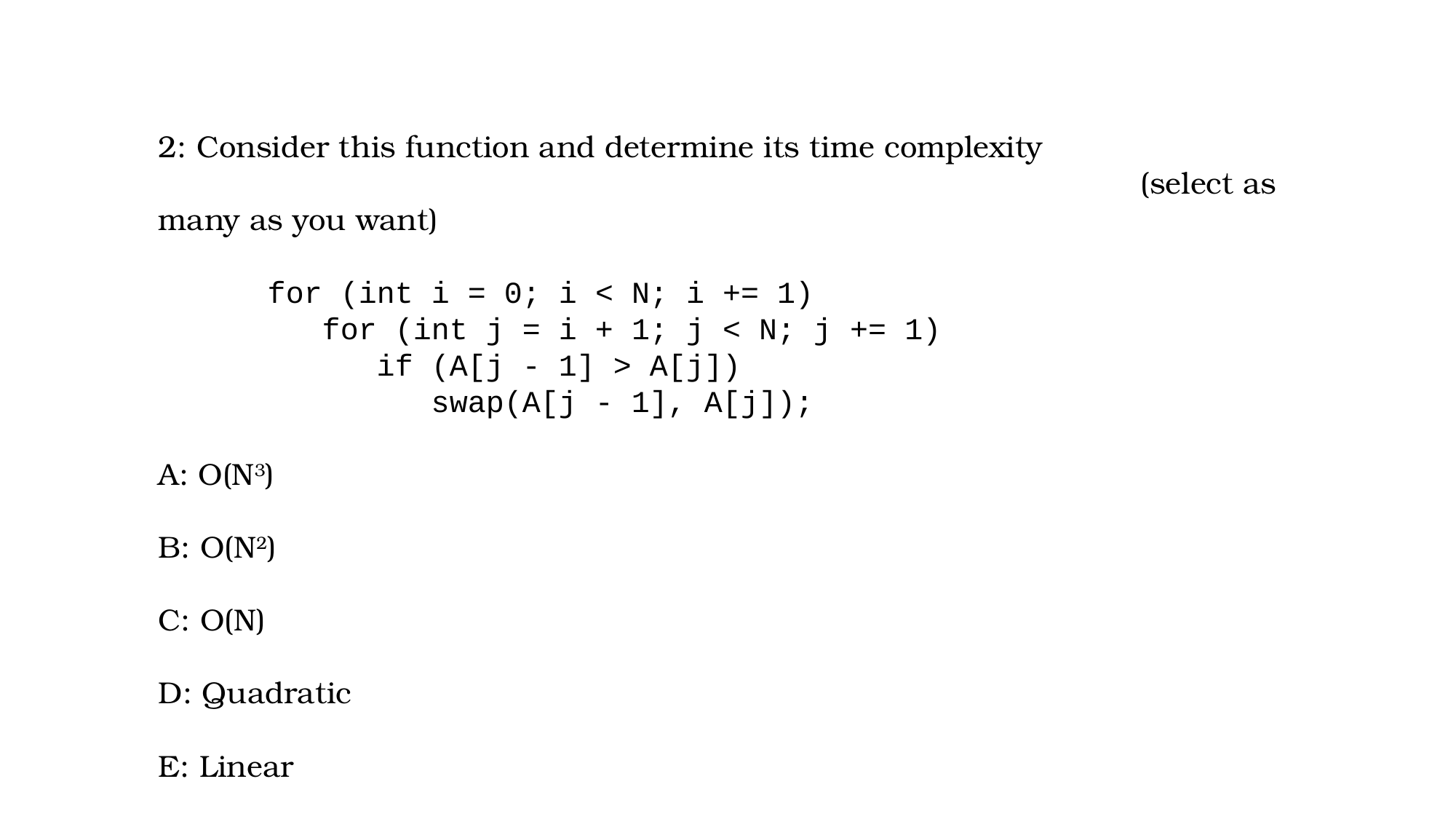

2: Consider this function and determine its time complexity
											(select as many as you want)

		for (int i = 0; i < N; i += 1)
		   for (int j = i + 1; j < N; j += 1)
		      if (A[j - 1] > A[j])
		         swap(A[j - 1], A[j]);

A: O(N3)

B: O(N2)

C: O(N)

D: Quadratic

E: Linear